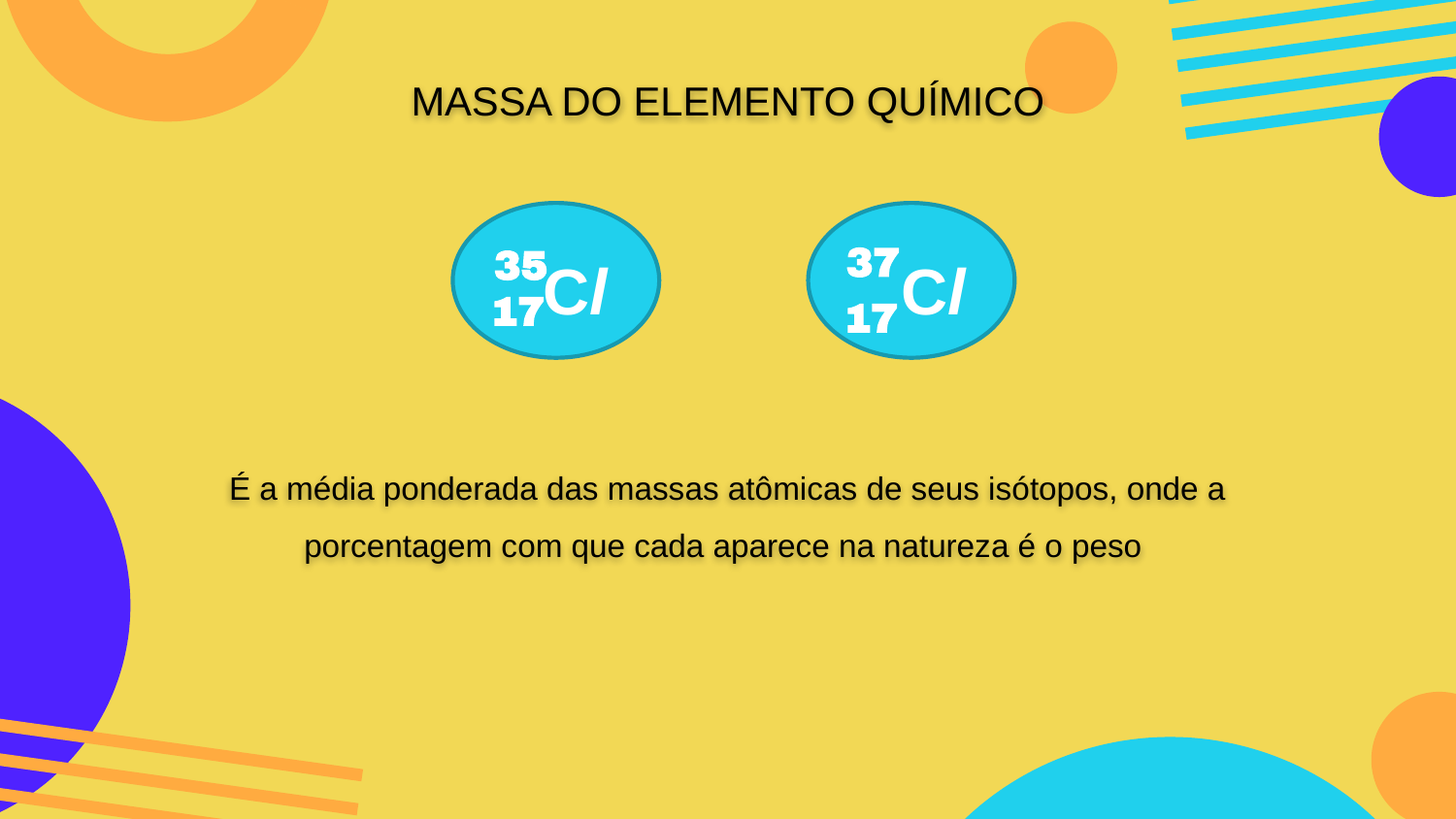

MASSA DO ELEMENTO QUÍMICO

37
35
Cl
Cl
17
17
É a média ponderada das massas atômicas de seus isótopos, onde a porcentagem com que cada aparece na natureza é o peso